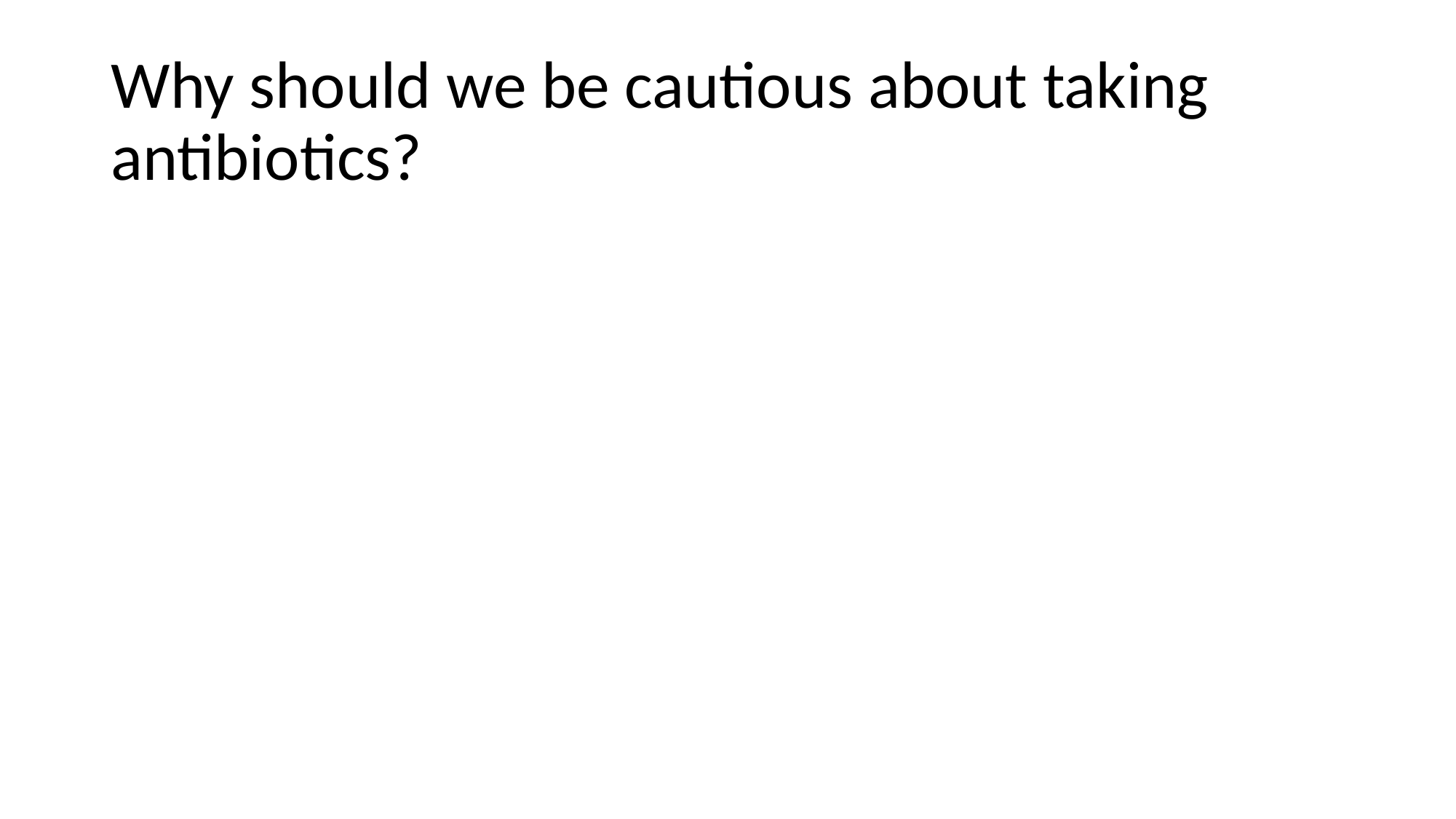

# Why should we be cautious about taking antibiotics?